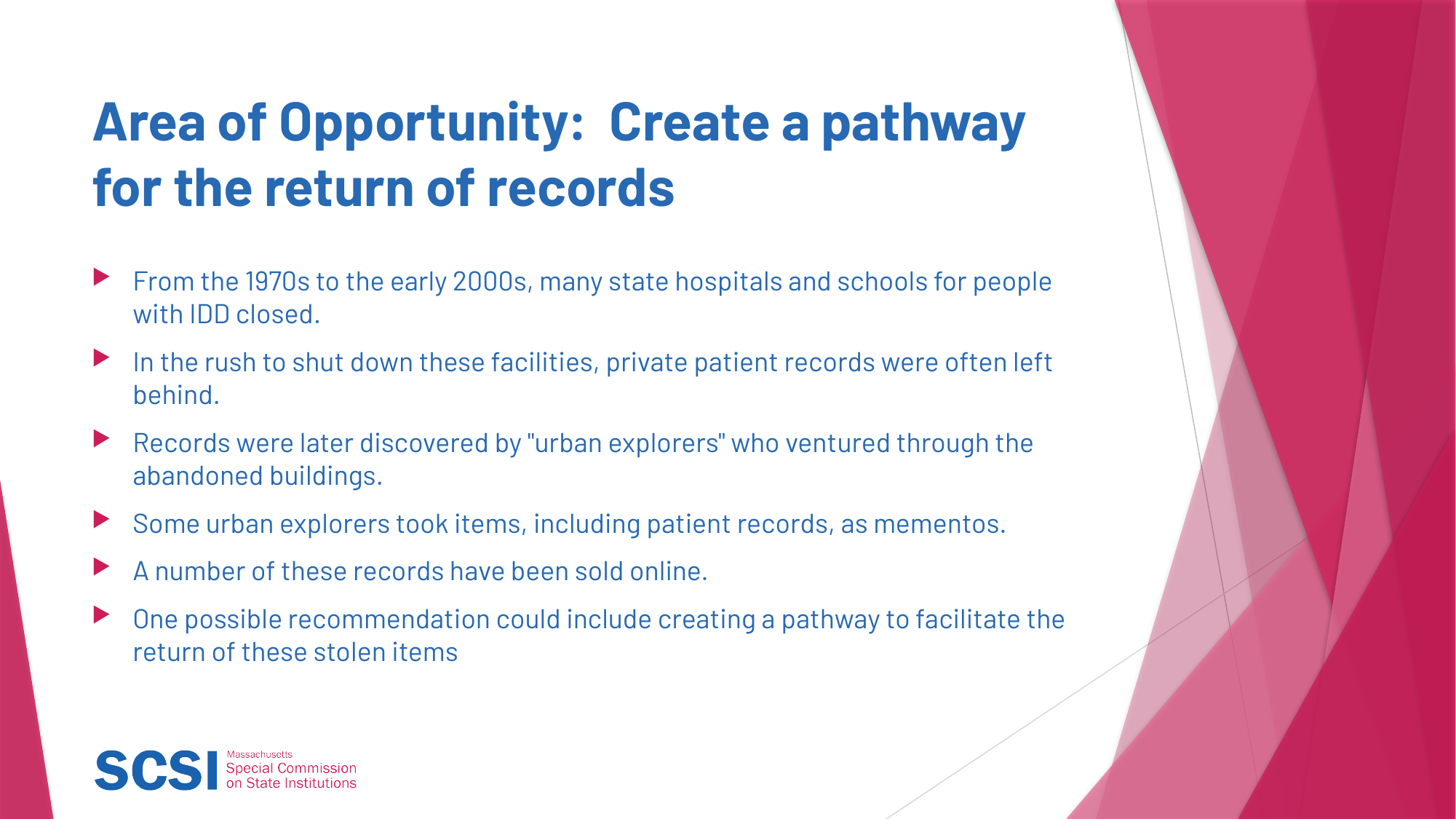

# Area of Opportunity:  Create a pathway for the return of records
From the 1970s to the early 2000s, many state hospitals and schools for people with IDD closed.
In the rush to shut down these facilities, private patient records were often left behind.
Records were later discovered by "urban explorers" who ventured through the abandoned buildings.
Some urban explorers took items, including patient records, as mementos.
A number of these records have been sold online.
One possible recommendation could include creating a pathway to facilitate the return of these stolen items